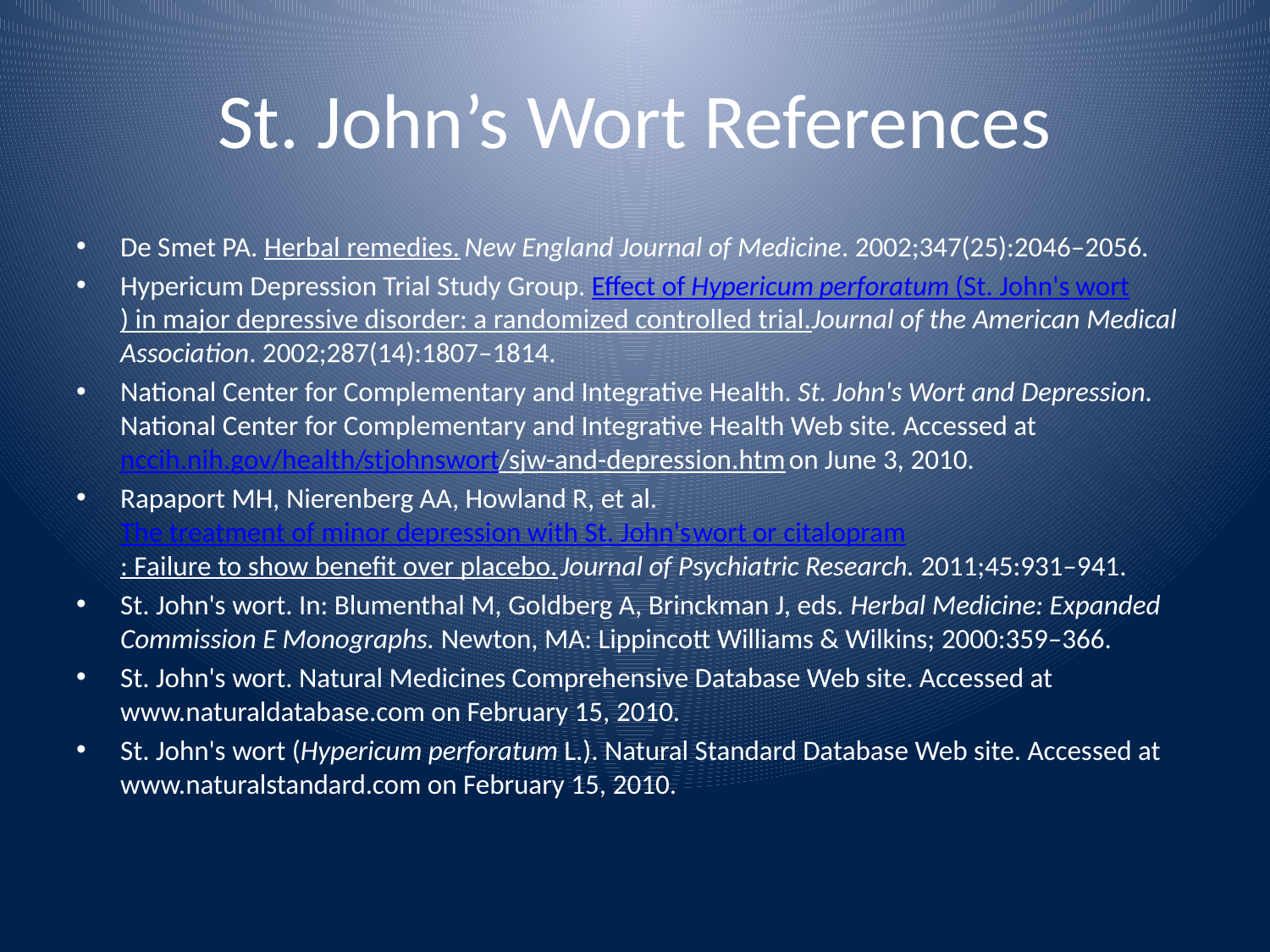

# St. John’s Wort References
De Smet PA. Herbal remedies. New England Journal of Medicine. 2002;347(25):2046–2056.
Hypericum Depression Trial Study Group. Effect of Hypericum perforatum (St. John's wort) in major depressive disorder: a randomized controlled trial. Journal of the American Medical Association. 2002;287(14):1807–1814.
National Center for Complementary and Integrative Health. St. John's Wort and Depression. National Center for Complementary and Integrative Health Web site. Accessed at nccih.nih.gov/health/stjohnswort/sjw-and-depression.htm on June 3, 2010.
Rapaport MH, Nierenberg AA, Howland R, et al. The treatment of minor depression with St. John's wort or citalopram: Failure to show benefit over placebo. Journal of Psychiatric Research. 2011;45:931–941.
St. John's wort. In: Blumenthal M, Goldberg A, Brinckman J, eds. Herbal Medicine: Expanded Commission E Monographs. Newton, MA: Lippincott Williams & Wilkins; 2000:359–366.
St. John's wort. Natural Medicines Comprehensive Database Web site. Accessed at www.naturaldatabase.com on February 15, 2010.
St. John's wort (Hypericum perforatum L.). Natural Standard Database Web site. Accessed at www.naturalstandard.com on February 15, 2010.